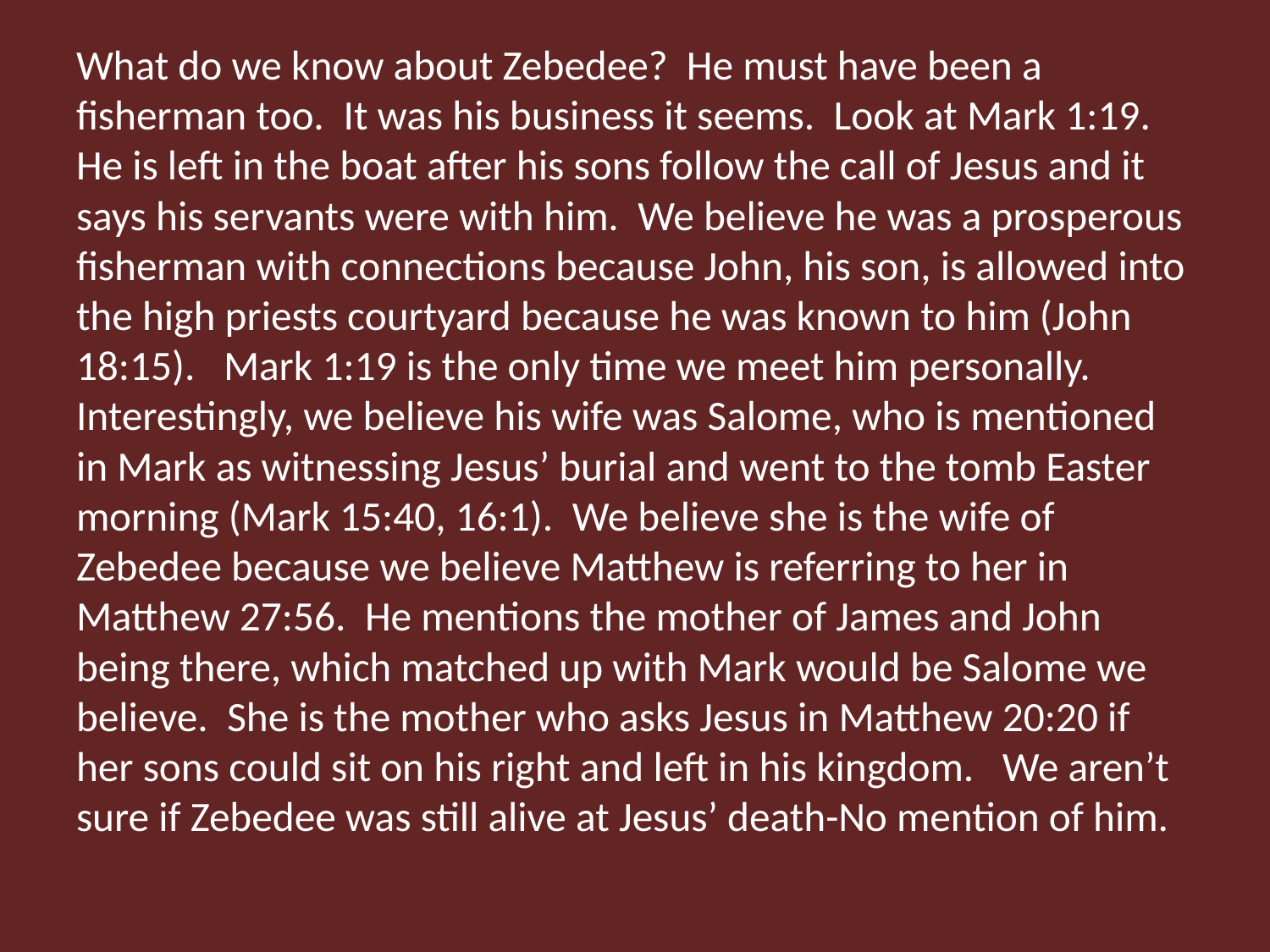

What do we know about Zebedee?  He must have been a fisherman too.  It was his business it seems.  Look at Mark 1:19.  He is left in the boat after his sons follow the call of Jesus and it says his servants were with him.  We believe he was a prosperous fisherman with connections because John, his son, is allowed into the high priests courtyard because he was known to him (John 18:15).   Mark 1:19 is the only time we meet him personally.  Interestingly, we believe his wife was Salome, who is mentioned in Mark as witnessing Jesus’ burial and went to the tomb Easter morning (Mark 15:40, 16:1).  We believe she is the wife of Zebedee because we believe Matthew is referring to her in Matthew 27:56.  He mentions the mother of James and John being there, which matched up with Mark would be Salome we believe.  She is the mother who asks Jesus in Matthew 20:20 if her sons could sit on his right and left in his kingdom.   We aren’t sure if Zebedee was still alive at Jesus’ death-No mention of him.